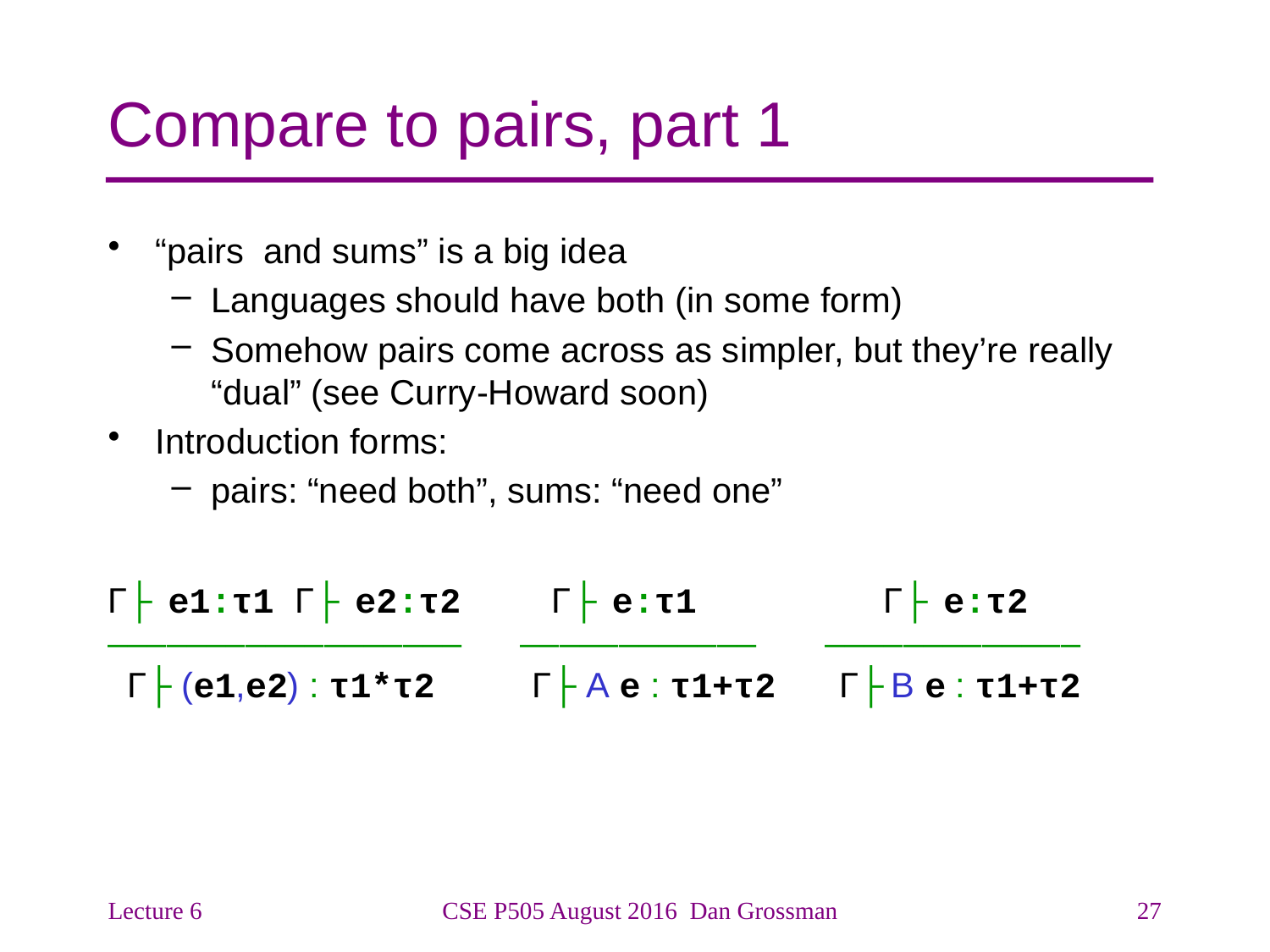

# Compare to pairs, part 1
“pairs  and sums” is a big idea
Languages should have both (in some form)
Somehow pairs come across as simpler, but they’re really “dual” (see Curry-Howard soon)
Introduction forms:
pairs: “need both”, sums: “need one”

Γ├  e1:τ1 Γ├  e2:τ2       Γ├  e:τ1                  Γ├  e:τ2
––––––––––––––––––      ––––––––––––       –––––––––––––
  Γ├ (e1,e2) : τ1*τ2          Γ├ A e : τ1+τ2   Γ├ B e : τ1+τ2

Lecture 6
CSE P505 August 2016  Dan Grossman
27